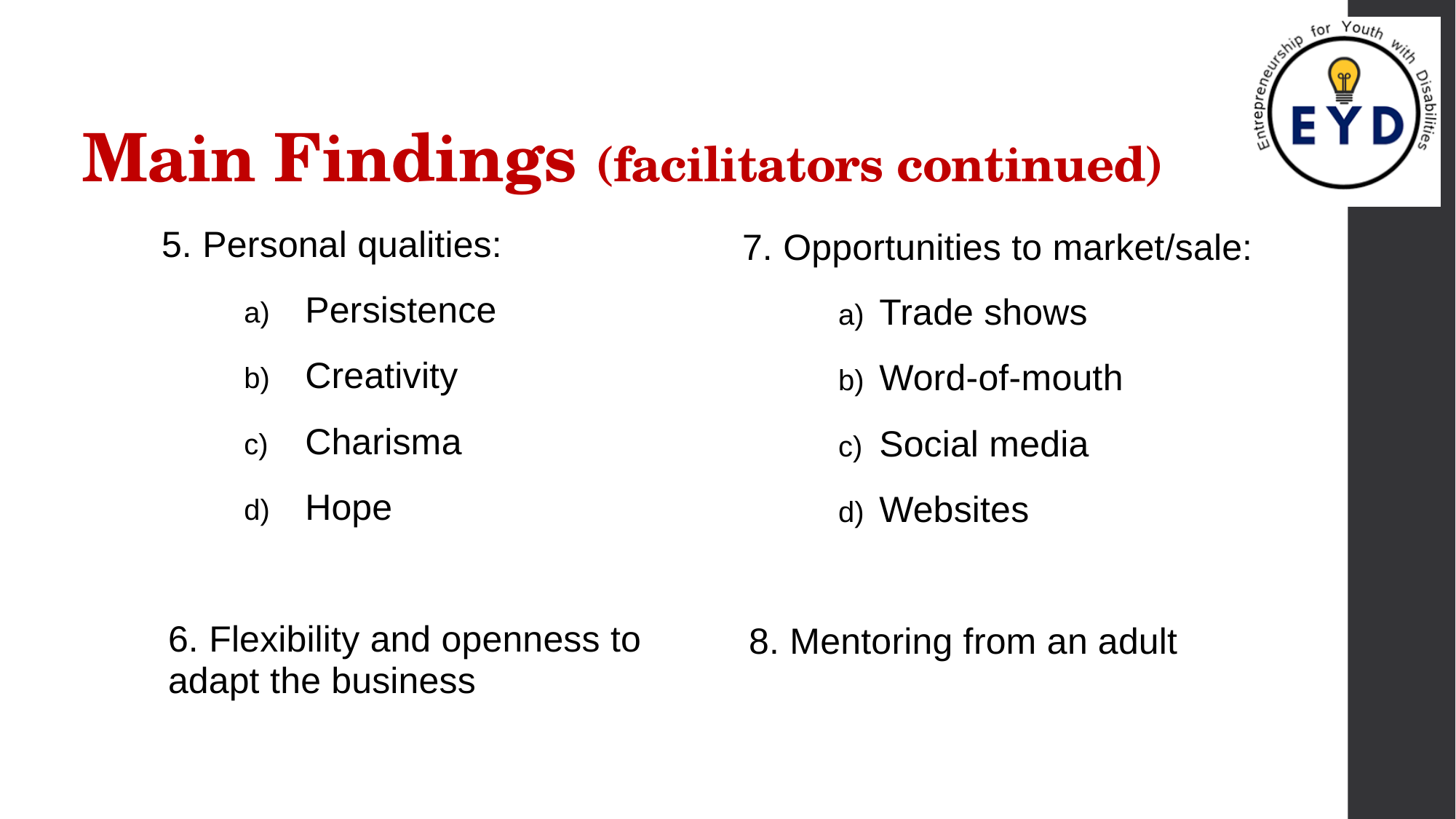

# Main Findings (facilitators continued)
5. Personal qualities:
Persistence
Creativity
Charisma
Hope

6. Flexibility and openness to adapt the business

7. Opportunities to market/sale:
Trade shows
Word-of-mouth
Social media
Websites

8. Mentoring from an adult